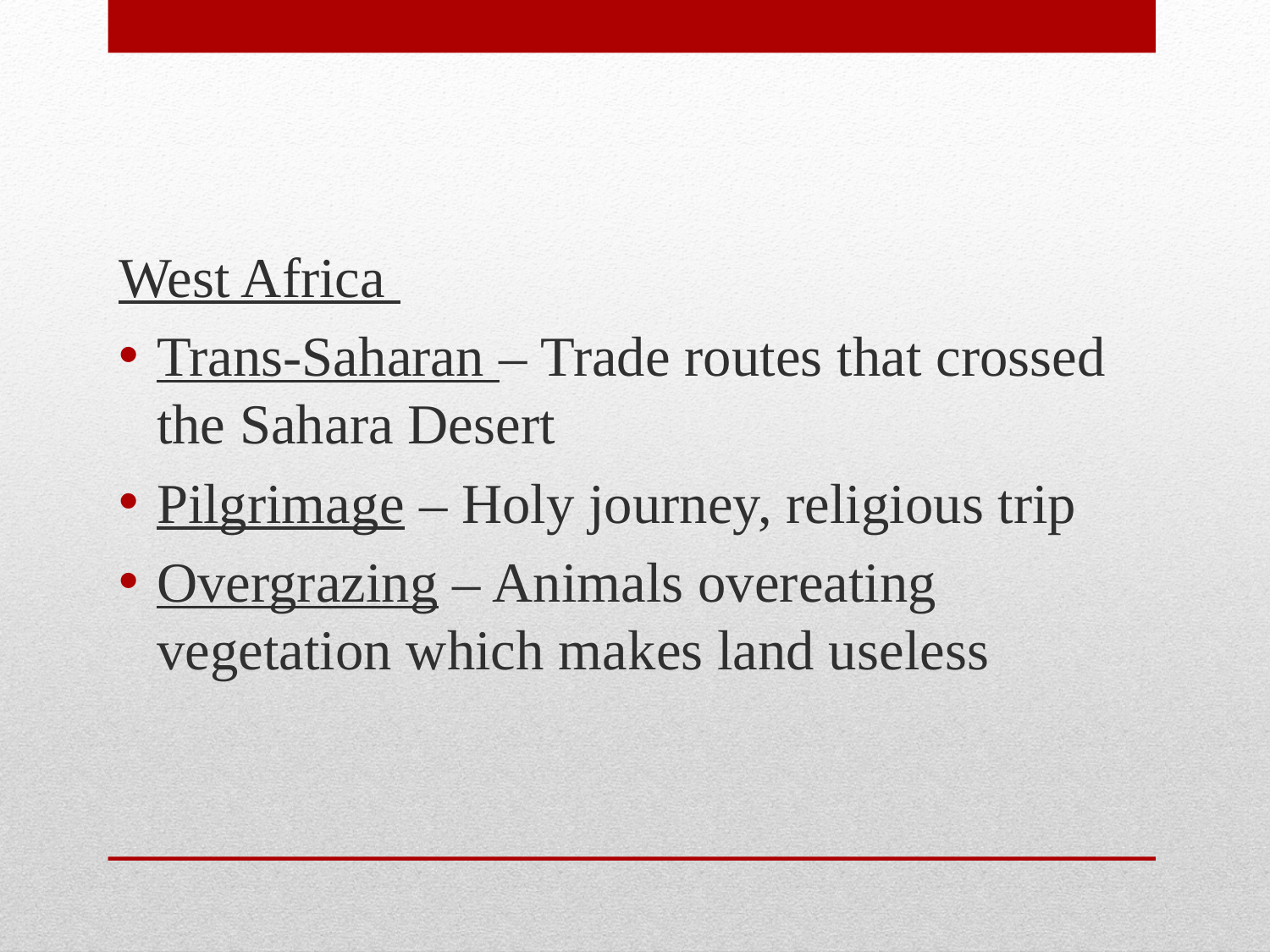

West Africa
Trans-Saharan – Trade routes that crossed the Sahara Desert
Pilgrimage – Holy journey, religious trip
Overgrazing – Animals overeating vegetation which makes land useless